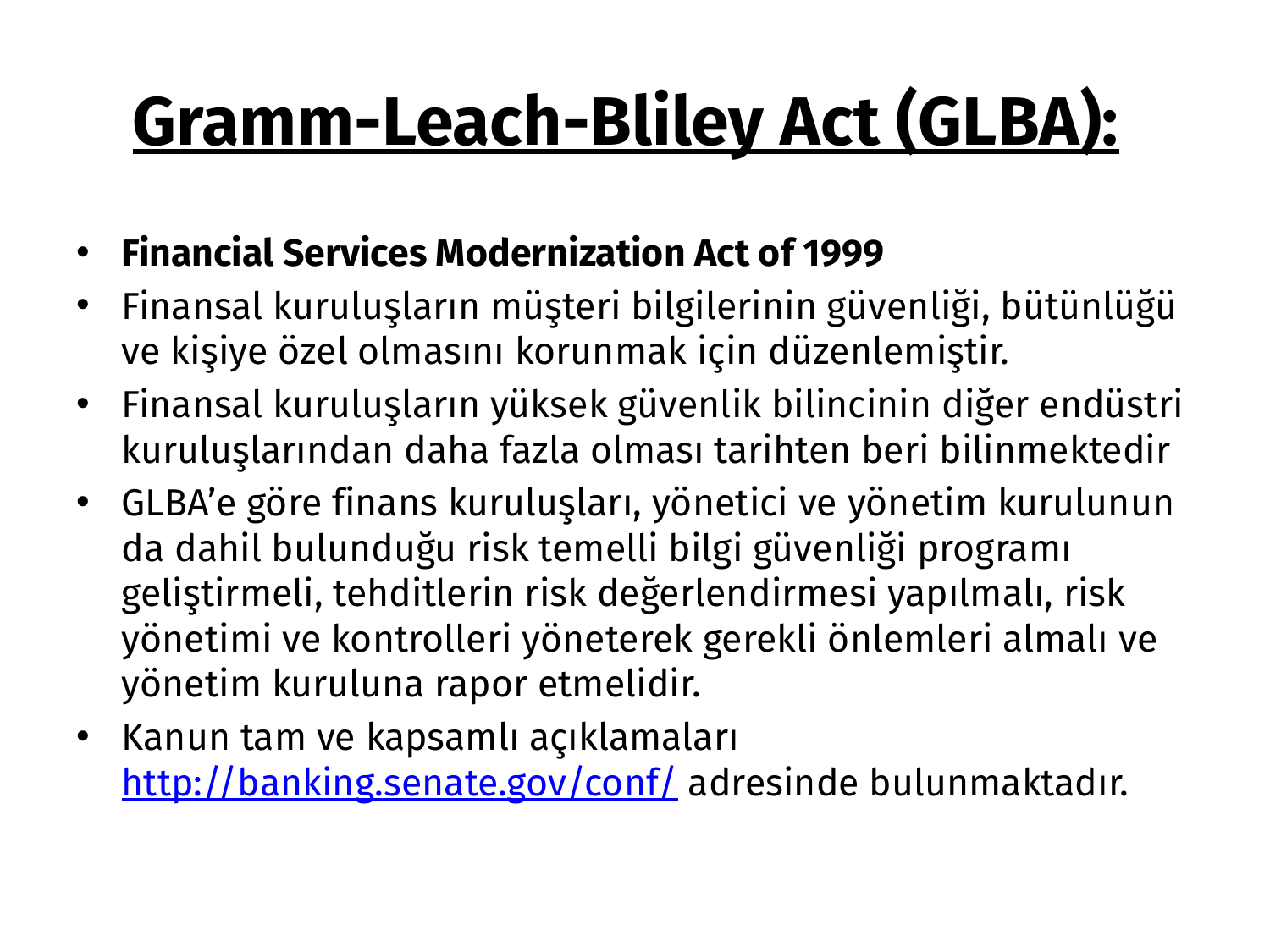

# Gramm-Leach-Bliley Act (GLBA):
Financial Services Modernization Act of 1999
Finansal kuruluşların müşteri bilgilerinin güvenliği, bütünlüğü ve kişiye özel olmasını korunmak için düzenlemiştir.
Finansal kuruluşların yüksek güvenlik bilincinin diğer endüstri kuruluşlarından daha fazla olması tarihten beri bilinmektedir
GLBA’e göre finans kuruluşları, yönetici ve yönetim kurulunun da dahil bulunduğu risk temelli bilgi güvenliği programı geliştirmeli, tehditlerin risk değerlendirmesi yapılmalı, risk yönetimi ve kontrolleri yöneterek gerekli önlemleri almalı ve yönetim kuruluna rapor etmelidir.
Kanun tam ve kapsamlı açıklamaları http://banking.senate.gov/conf/ adresinde bulunmaktadır.